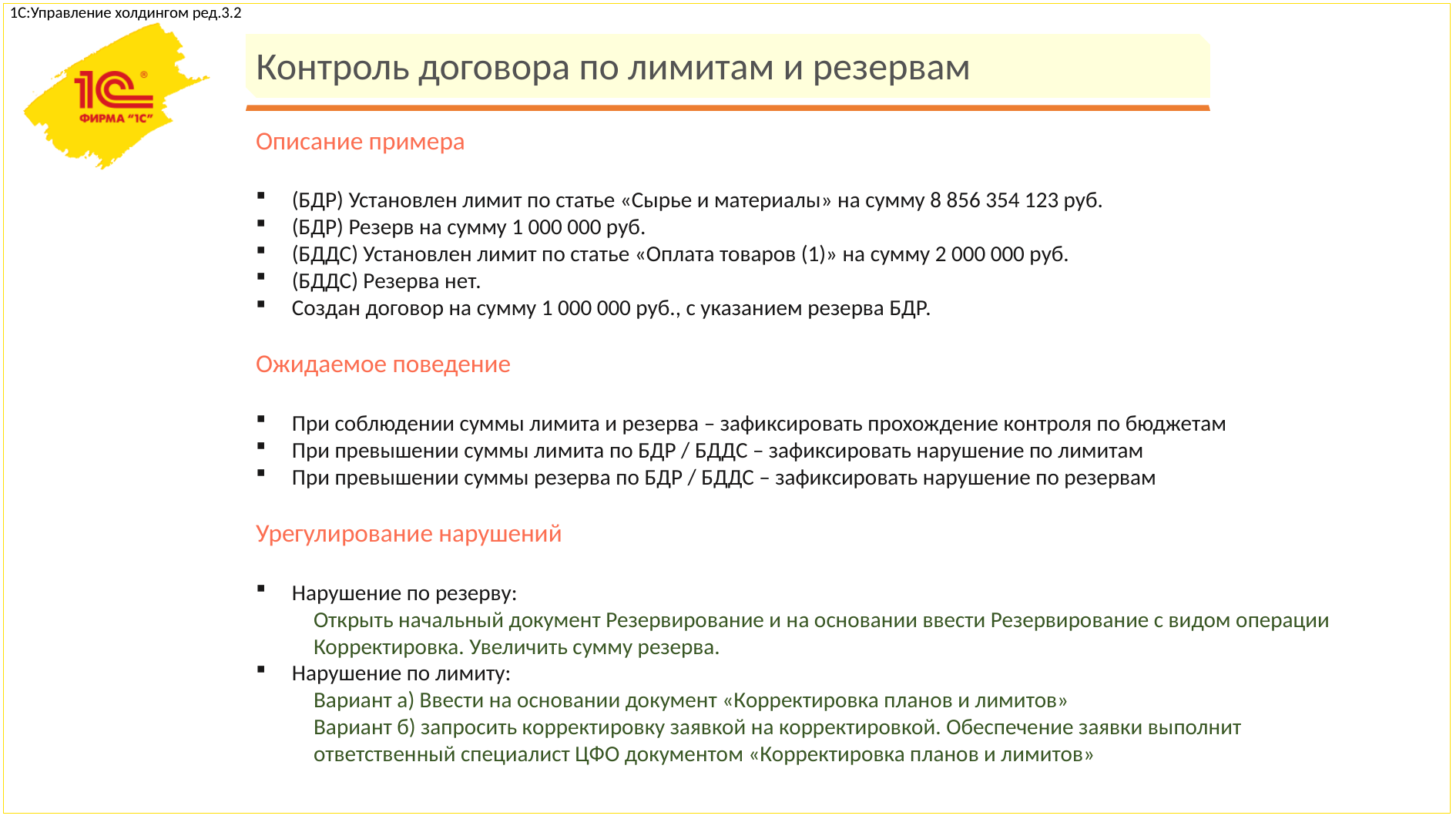

# Контроль договора по лимитам и резервам
Описание примера

(БДР) Установлен лимит по статье «Сырье и материалы» на сумму 8 856 354 123 руб.
(БДР) Резерв на сумму 1 000 000 руб.
(БДДС) Установлен лимит по статье «Оплата товаров (1)» на сумму 2 000 000 руб.
(БДДС) Резерва нет.
Создан договор на сумму 1 000 000 руб., с указанием резерва БДР.

Ожидаемое поведение

При соблюдении суммы лимита и резерва – зафиксировать прохождение контроля по бюджетам
При превышении суммы лимита по БДР / БДДС – зафиксировать нарушение по лимитам
При превышении суммы резерва по БДР / БДДС – зафиксировать нарушение по резервам

Урегулирование нарушений

Нарушение по резерву:
Открыть начальный документ Резервирование и на основании ввести Резервирование с видом операции Корректировка. Увеличить сумму резерва.
Нарушение по лимиту:
Вариант а) Ввести на основании документ «Корректировка планов и лимитов»
Вариант б) запросить корректировку заявкой на корректировкой. Обеспечение заявки выполнит ответственный специалист ЦФО документом «Корректировка планов и лимитов»